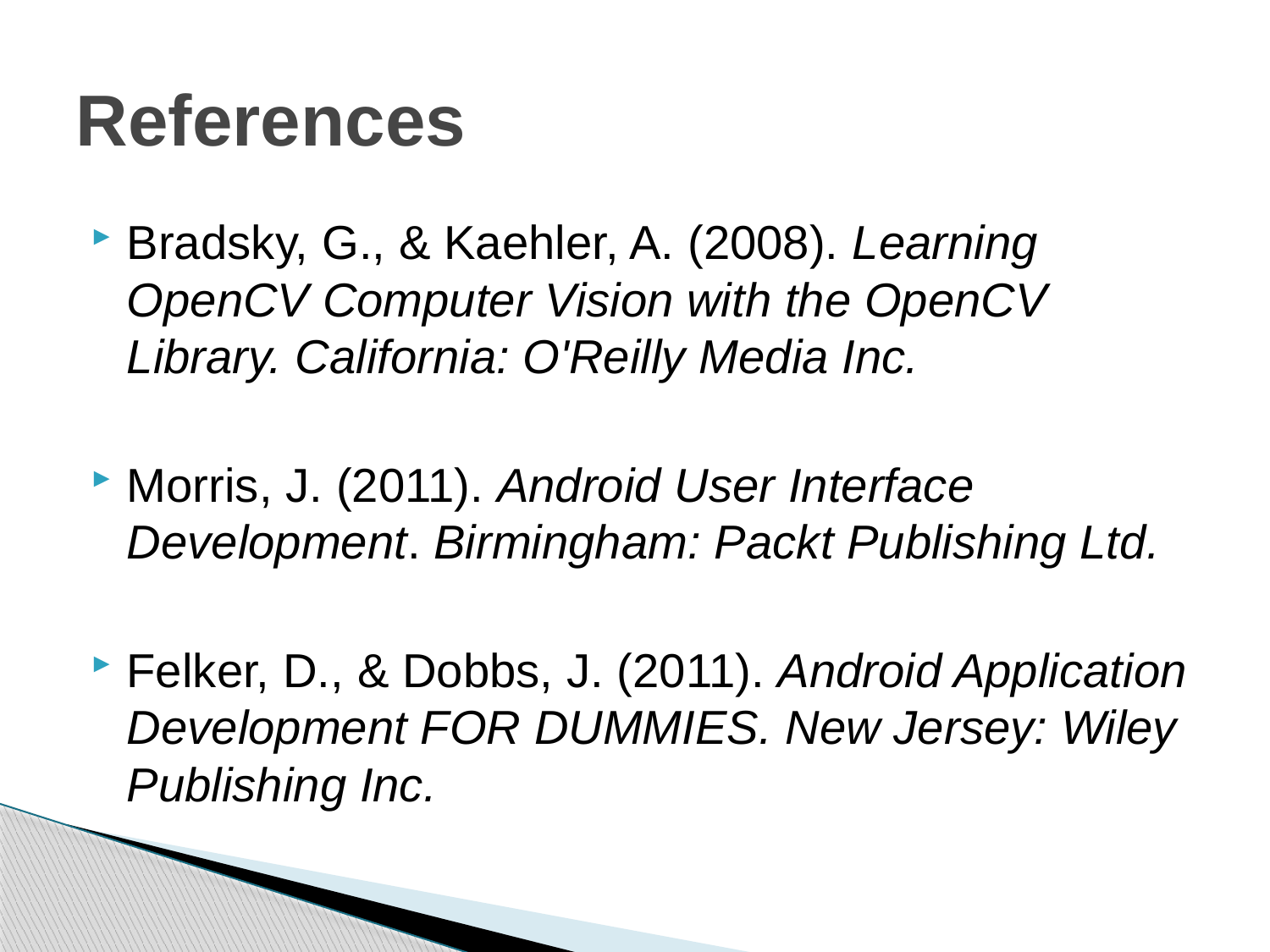

# References
Bradsky, G., & Kaehler, A. (2008). Learning OpenCV Computer Vision with the OpenCV Library. California: O'Reilly Media Inc.

Morris, J. (2011). Android User Interface Development. Birmingham: Packt Publishing Ltd.

Felker, D., & Dobbs, J. (2011). Android Application Development FOR DUMMIES. New Jersey: Wiley Publishing Inc.